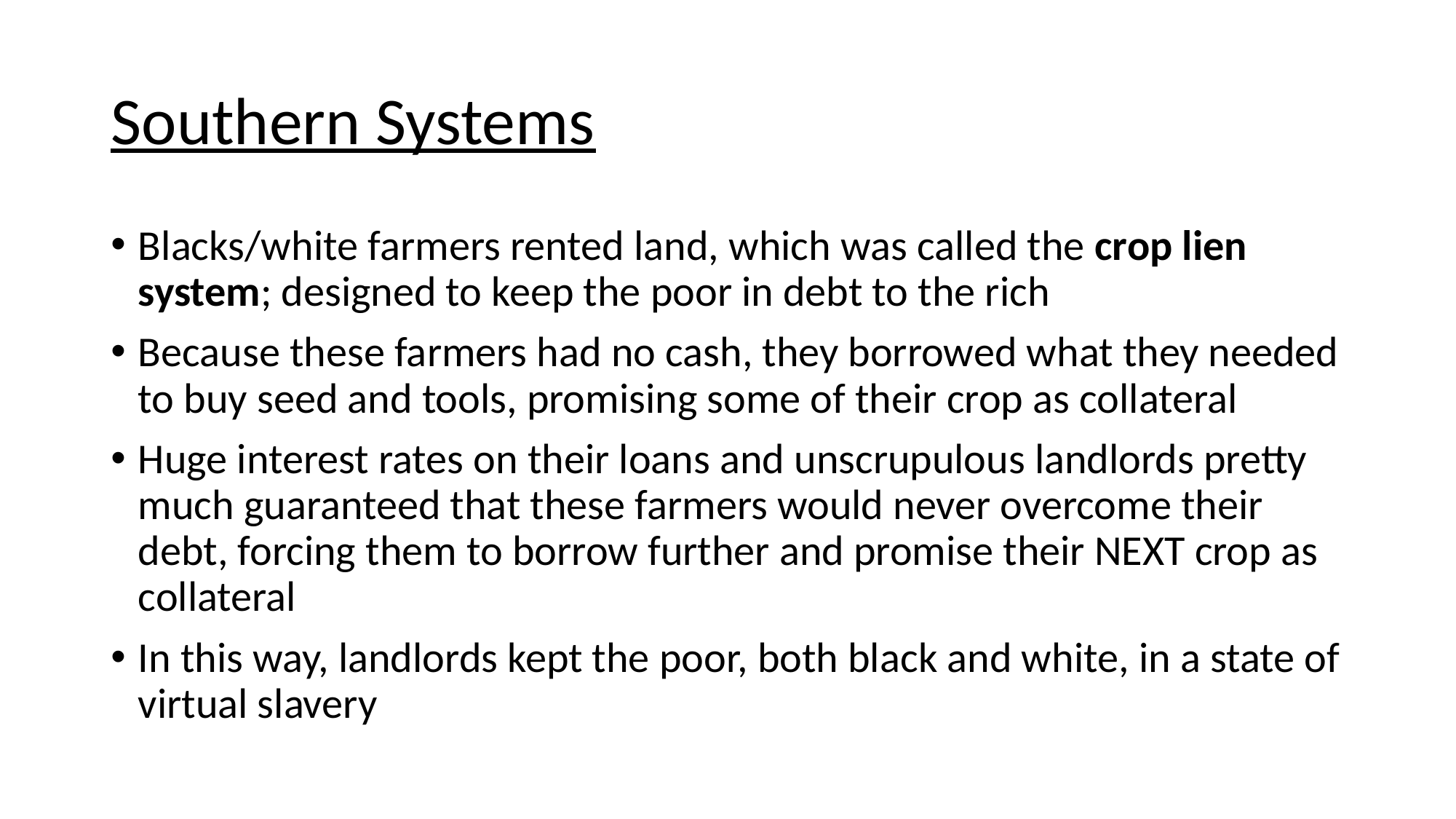

# Southern Systems
Blacks/white farmers rented land, which was called the crop lien system; designed to keep the poor in debt to the rich
Because these farmers had no cash, they borrowed what they needed to buy seed and tools, promising some of their crop as collateral
Huge interest rates on their loans and unscrupulous landlords pretty much guaranteed that these farmers would never overcome their debt, forcing them to borrow further and promise their NEXT crop as collateral
In this way, landlords kept the poor, both black and white, in a state of virtual slavery